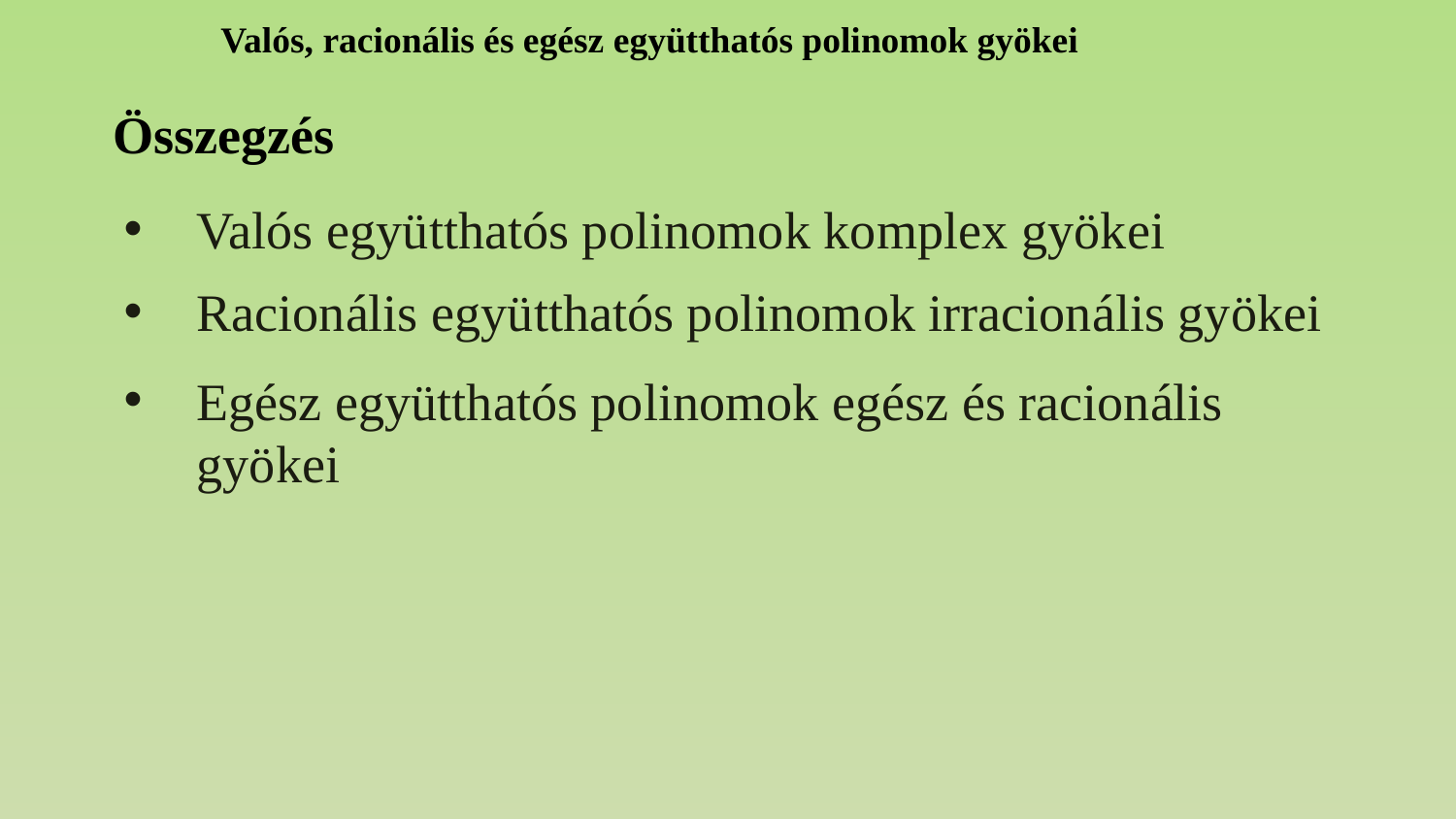

Valós, racionális és egész együtthatós polinomok gyökei
Összegzés
Valós együtthatós polinomok komplex gyökei
Racionális együtthatós polinomok irracionális gyökei
Egész együtthatós polinomok egész és racionális gyökei